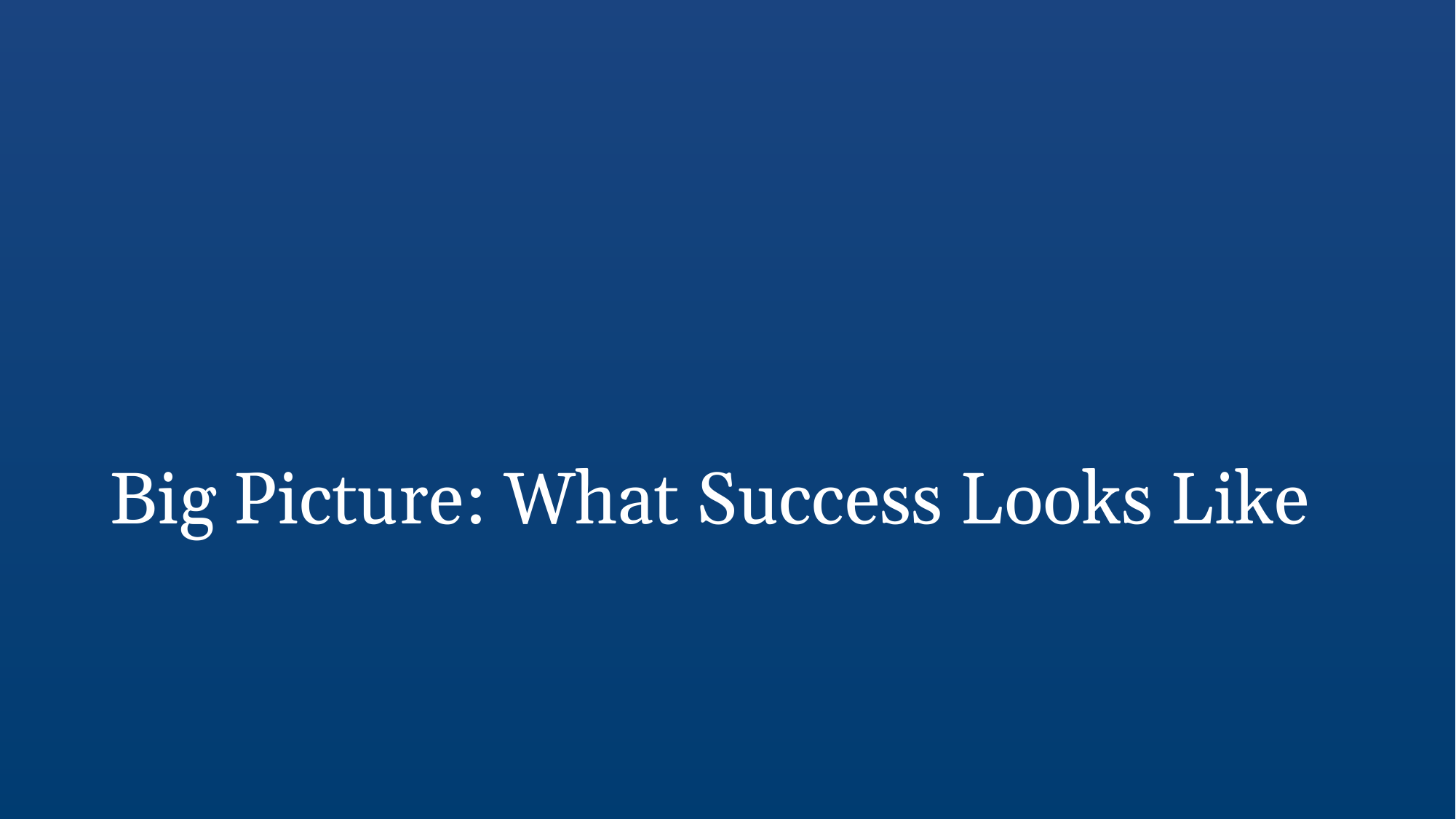

# Big Picture: What Success Looks Like